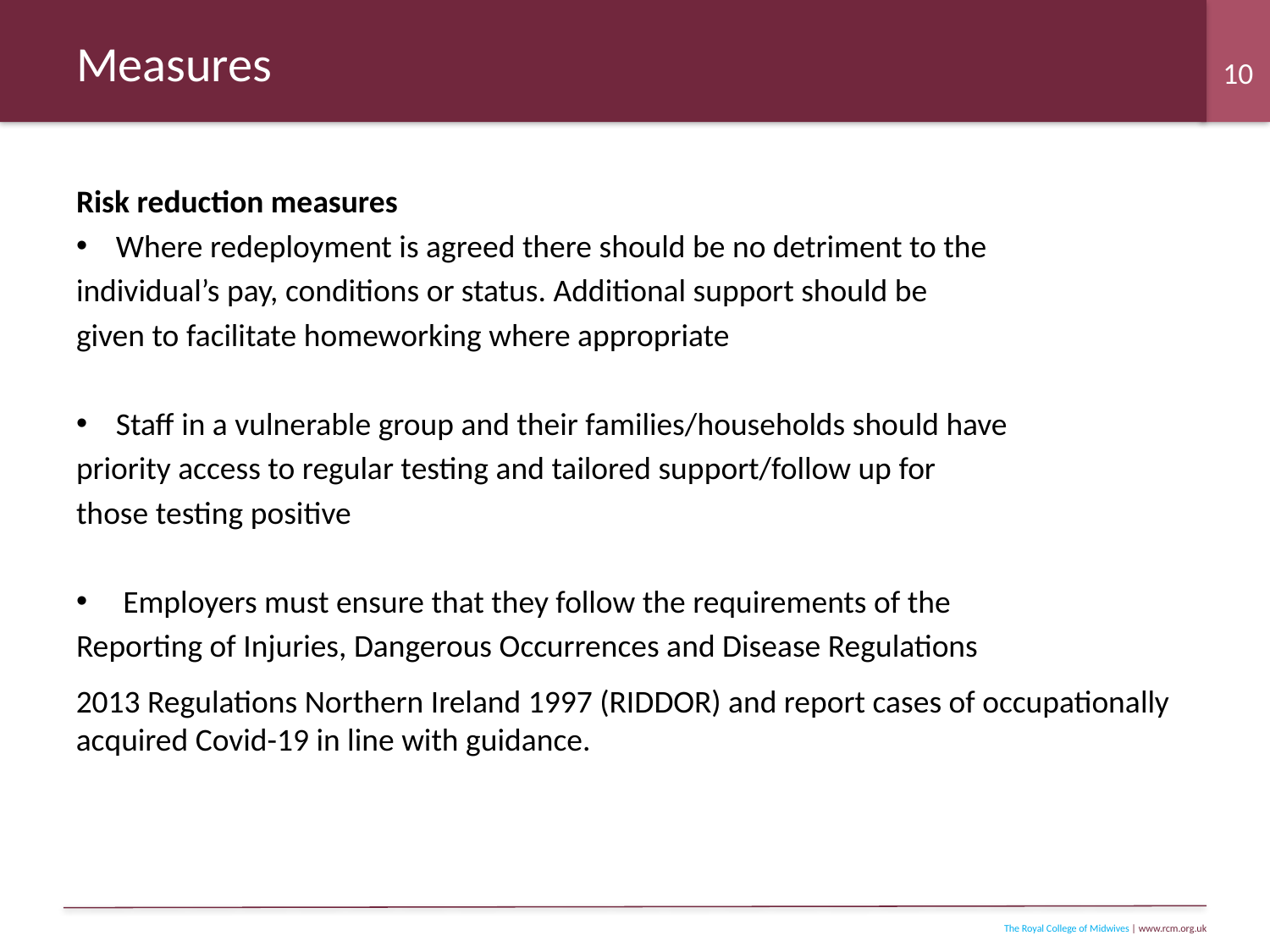

# Measures
Risk reduction measures
Where redeployment is agreed there should be no detriment to the
individual’s pay, conditions or status. Additional support should be
given to facilitate homeworking where appropriate

Staff in a vulnerable group and their families/households should have
priority access to regular testing and tailored support/follow up for
those testing positive

 Employers must ensure that they follow the requirements of the
Reporting of Injuries, Dangerous Occurrences and Disease Regulations
2013 Regulations Northern Ireland 1997 (RIDDOR) and report cases of occupationally acquired Covid-19 in line with guidance.